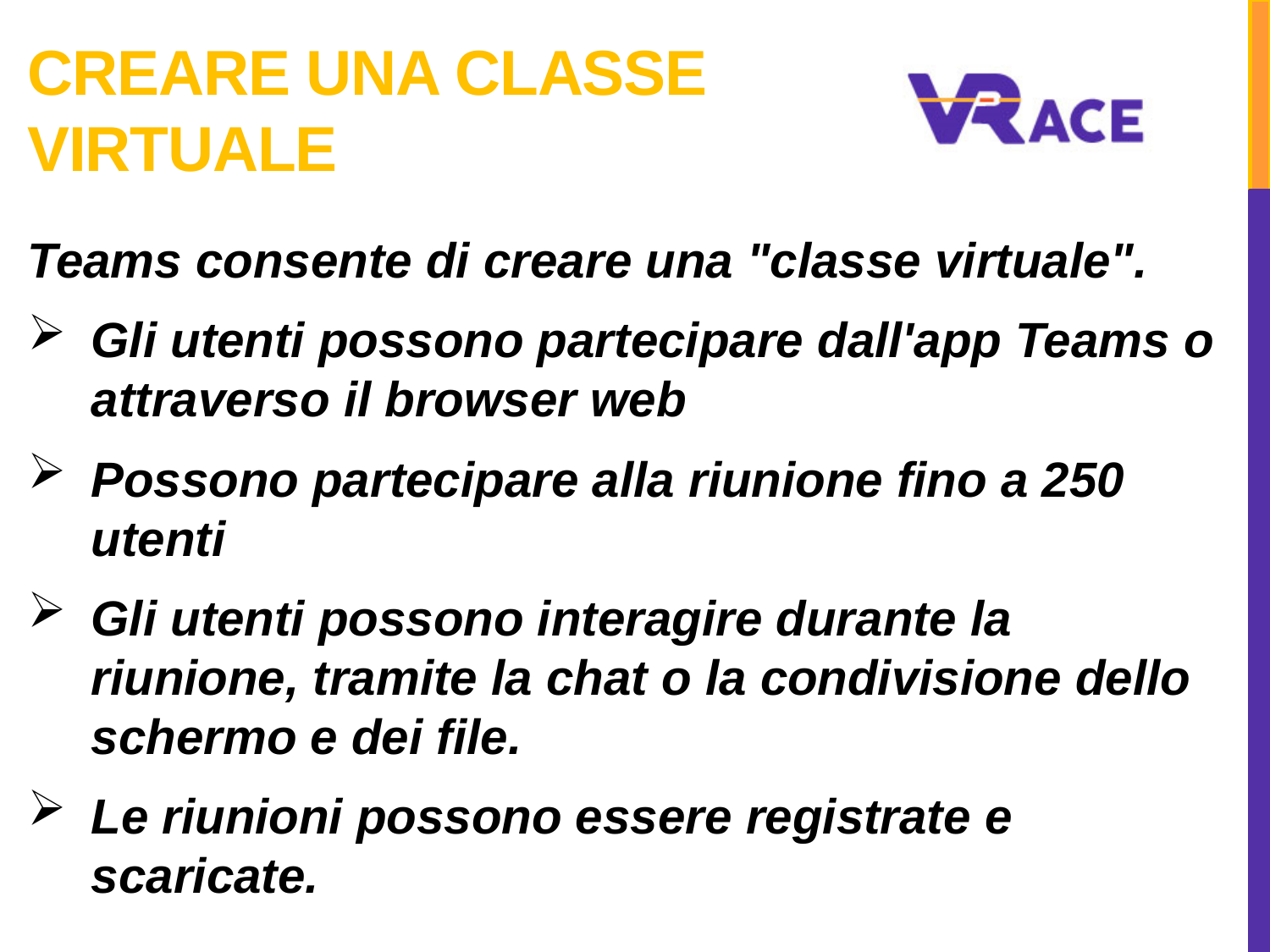

# Creare una classe virtuale
Teams consente di creare una "classe virtuale".
Gli utenti possono partecipare dall'app Teams o attraverso il browser web
Possono partecipare alla riunione fino a 250 utenti
Gli utenti possono interagire durante la riunione, tramite la chat o la condivisione dello schermo e dei file.
Le riunioni possono essere registrate e scaricate.